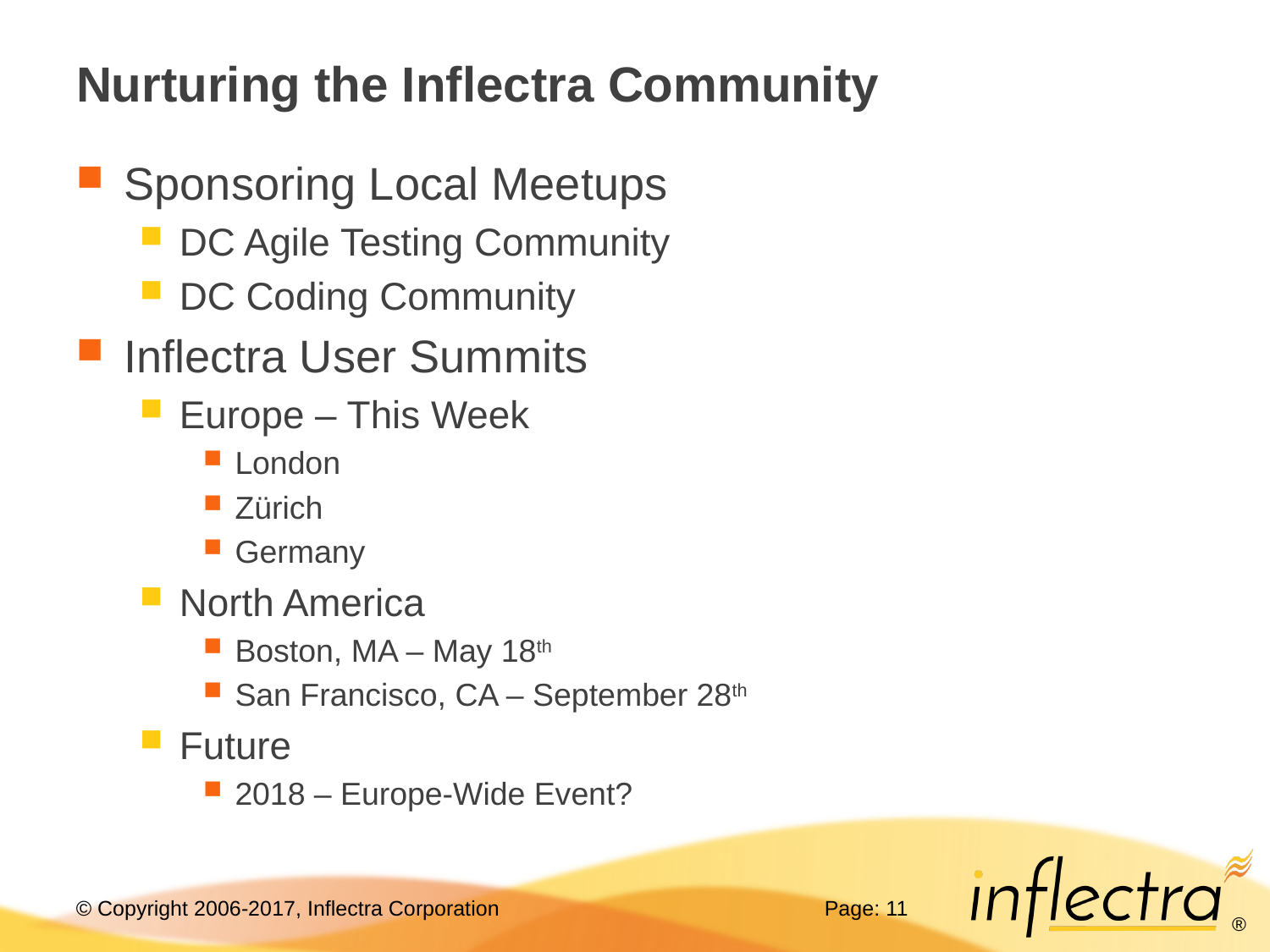

# Nurturing the Inflectra Community
Sponsoring Local Meetups
DC Agile Testing Community
DC Coding Community
Inflectra User Summits
Europe – This Week
London
Zürich
Germany
North America
Boston, MA – May 18th
San Francisco, CA – September 28th
Future
2018 – Europe-Wide Event?
Page: 11